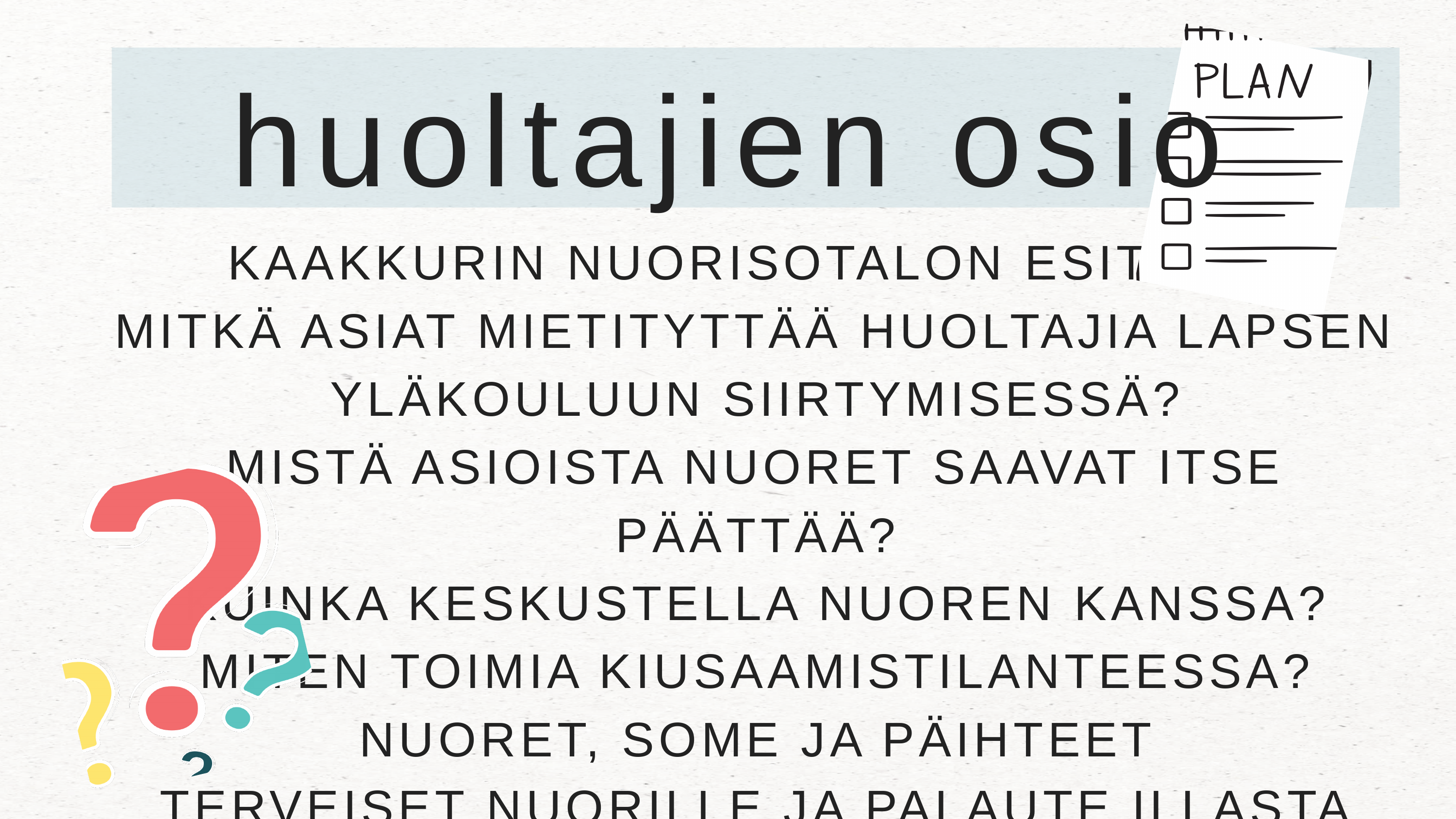

huoltajien osio

KAAKKURIN NUORISOTALON ESITTELY
MITKÄ ASIAT MIETITYTTÄÄ HUOLTAJIA LAPSEN YLÄKOULUUN SIIRTYMISESSÄ?
MISTÄ ASIOISTA NUORET SAAVAT ITSE PÄÄTTÄÄ?
KUINKA KESKUSTELLA NUOREN KANSSA?
MITEN TOIMIA KIUSAAMISTILANTEESSA?
NUORET, SOME JA PÄIHTEET
TERVEISET NUORILLE JA PALAUTE ILLASTA